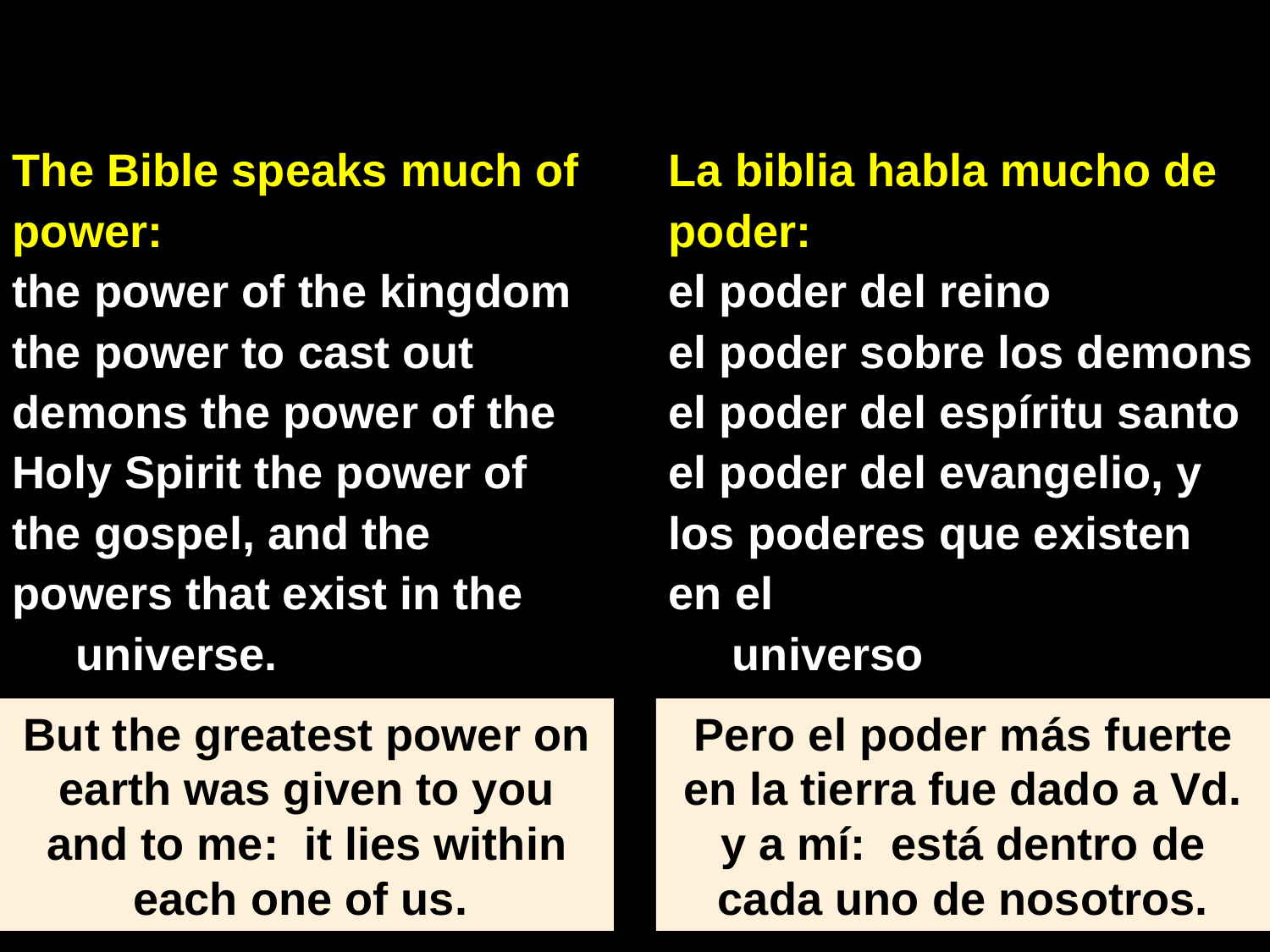

The Bible speaks much of power:
the power of the kingdom
the power to cast out demons the power of the Holy Spirit the power of the gospel, and the powers that exist in the
     universe.
La biblia habla mucho de poder:
el poder del reino
el poder sobre los demons
el poder del espíritu santo
el poder del evangelio, y
los poderes que existen en el
     universo
But the greatest power on earth was given to you and to me:  it lies within each one of us.
Pero el poder más fuerte en la tierra fue dado a Vd. y a mí:  está dentro de cada uno de nosotros.